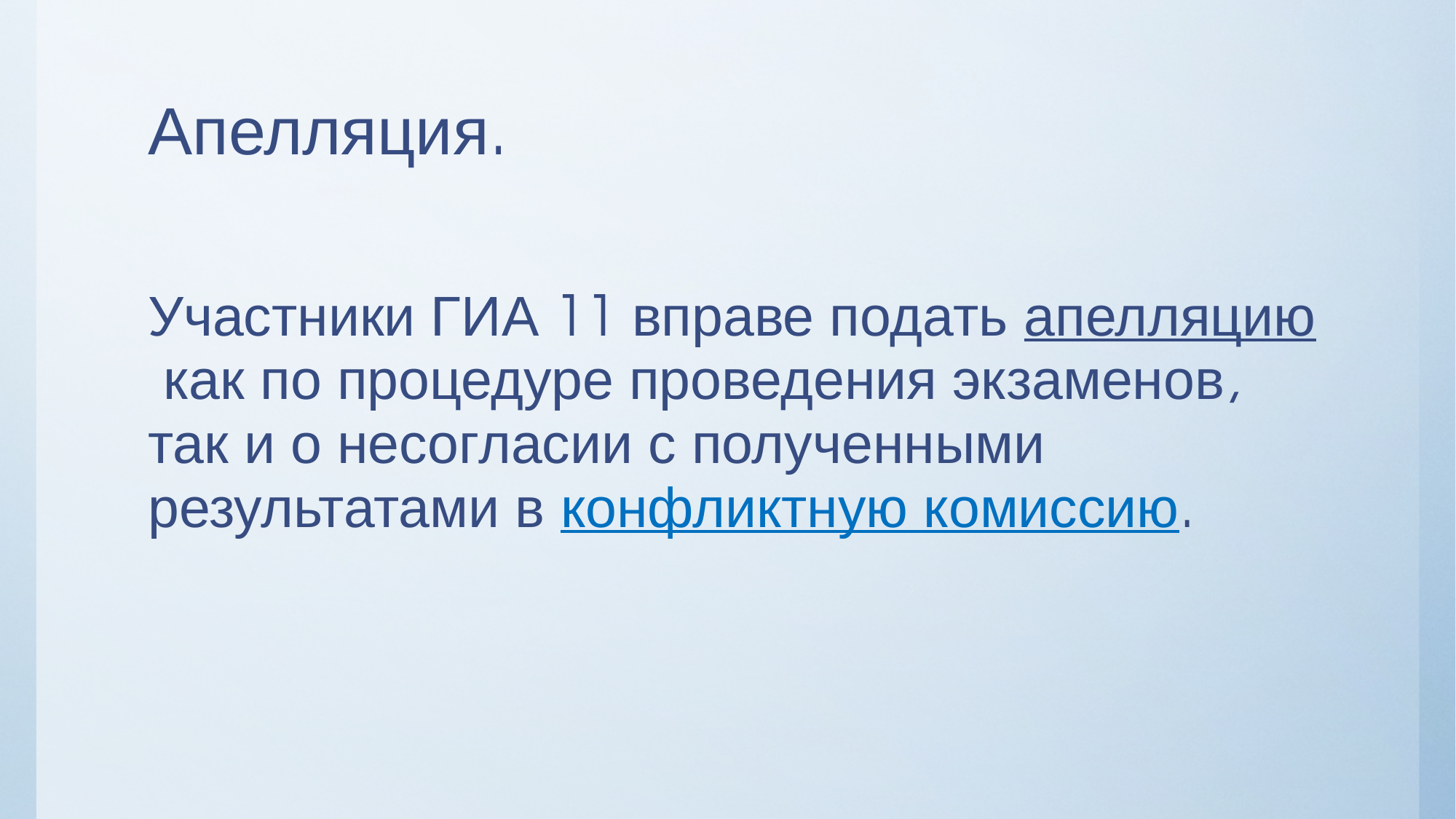

# Апелляция.

Участники ГИА 11 вправе подать апелляцию как по процедуре проведения экзаменов, так и о несогласии с полученными результатами в конфликтную комиссию.